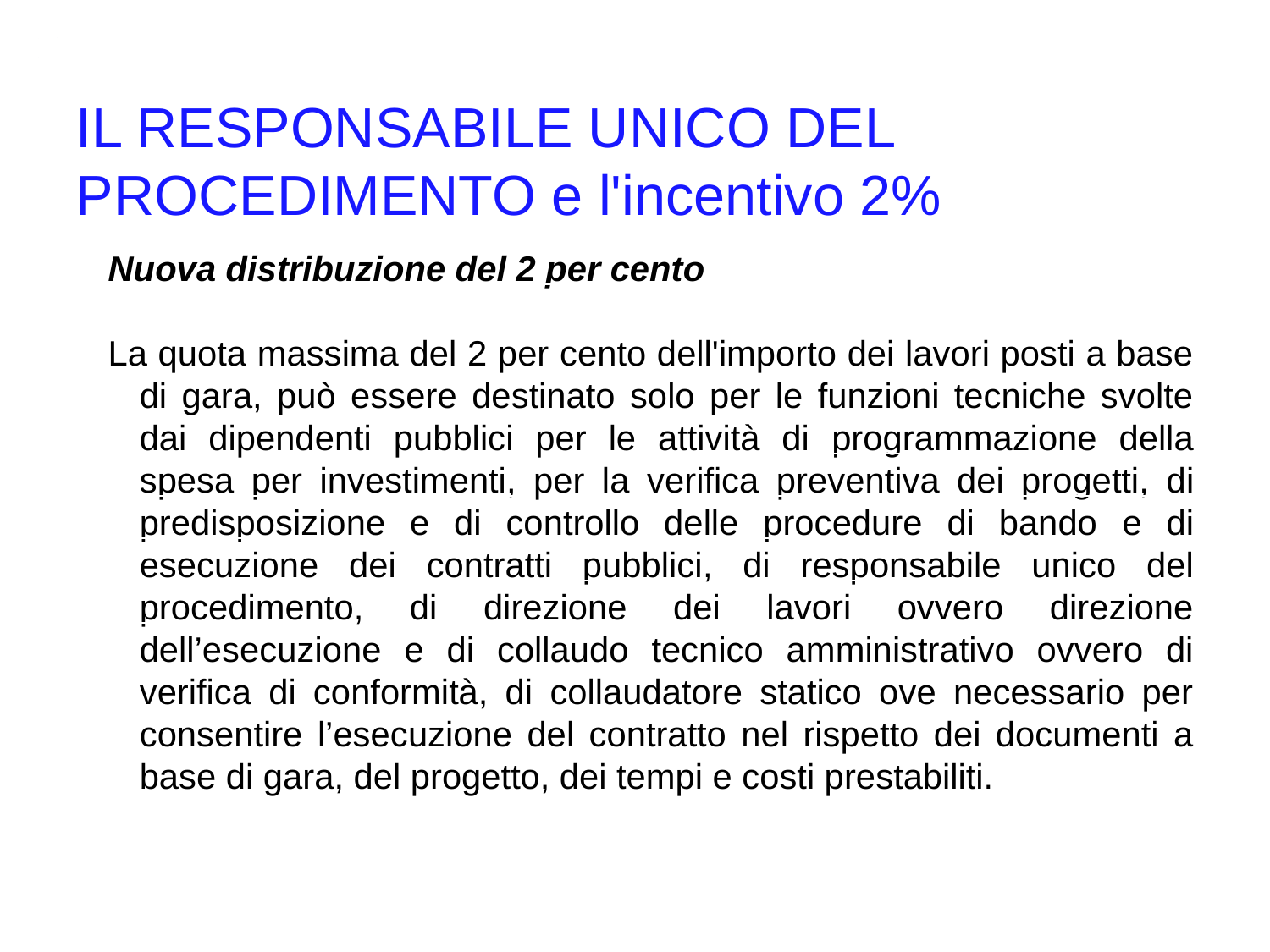

IL RESPONSABILE UNICO DEL PROCEDIMENTO e l'incentivo 2%
Nuova distribuzione del 2 per cento

La quota massima del 2 per cento dell'importo dei lavori posti a base di gara, può essere destinato solo per le funzioni tecniche svolte dai dipendenti pubblici per le attività di programmazione della spesa per investimenti, per la verifica preventiva dei progetti, di predisposizione e di controllo delle procedure di bando e di esecuzione dei contratti pubblici, di responsabile unico del procedimento, di direzione dei lavori ovvero direzione dell’esecuzione e di collaudo tecnico amministrativo ovvero di verifica di conformità, di collaudatore statico ove necessario per consentire l’esecuzione del contratto nel rispetto dei documenti a base di gara, del progetto, dei tempi e costi prestabiliti.